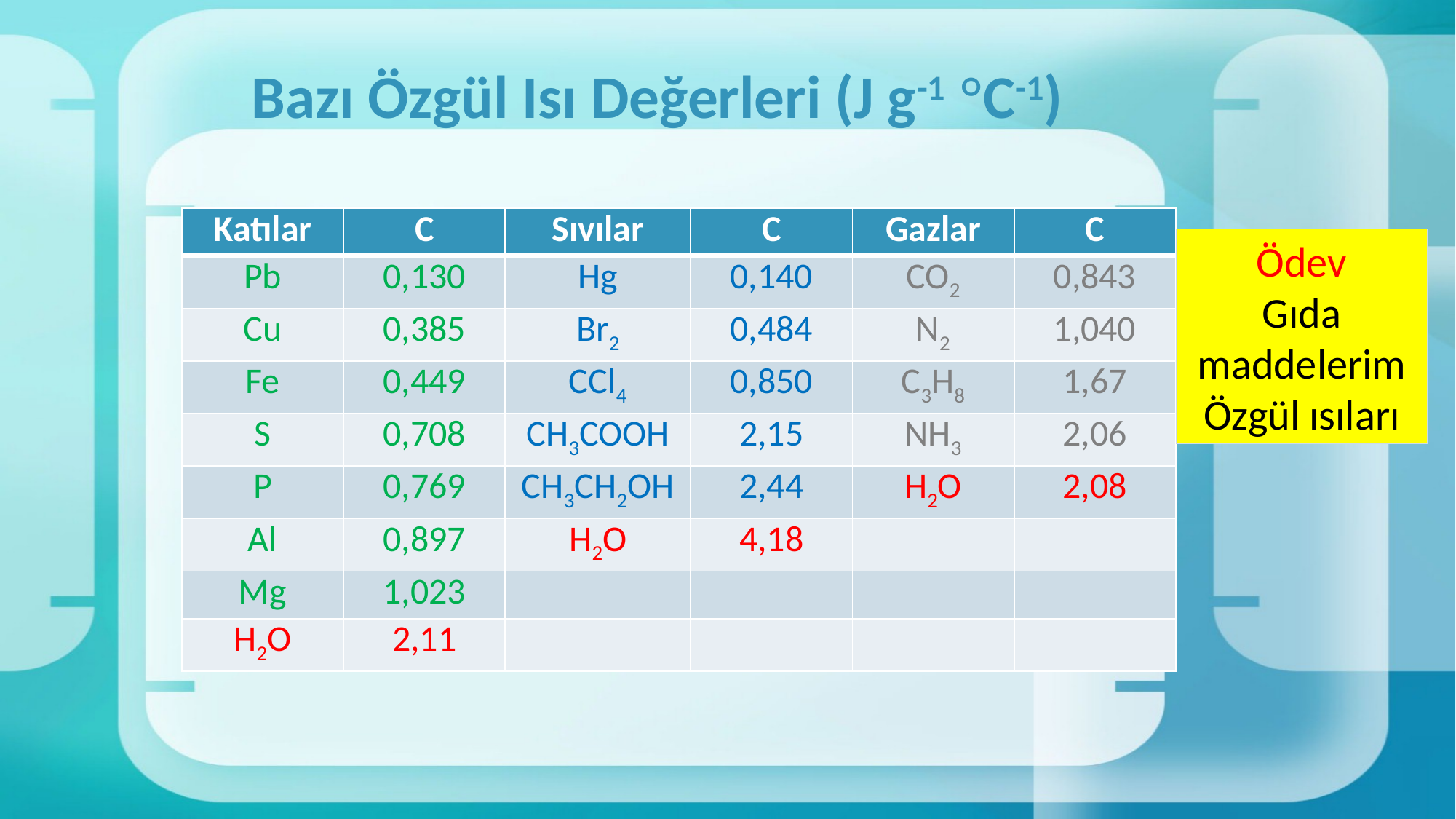

# Bazı Özgül Isı Değerleri (J g-1 °C-1)

| Katılar | C | Sıvılar | C | Gazlar | C |
| --- | --- | --- | --- | --- | --- |
| Pb | 0,130 | Hg | 0,140 | CO2 | 0,843 |
| Cu | 0,385 | Br2 | 0,484 | N2 | 1,040 |
| Fe | 0,449 | CCl4 | 0,850 | C3H8 | 1,67 |
| S | 0,708 | CH3COOH | 2,15 | NH3 | 2,06 |
| P | 0,769 | CH3CH2OH | 2,44 | H2O | 2,08 |
| Al | 0,897 | H2O | 4,18 |  |  |
| Mg | 1,023 |  |  |  |  |
| H2O | 2,11 |  |  |  |  |
Ödev
Gıda maddelerim Özgül ısıları